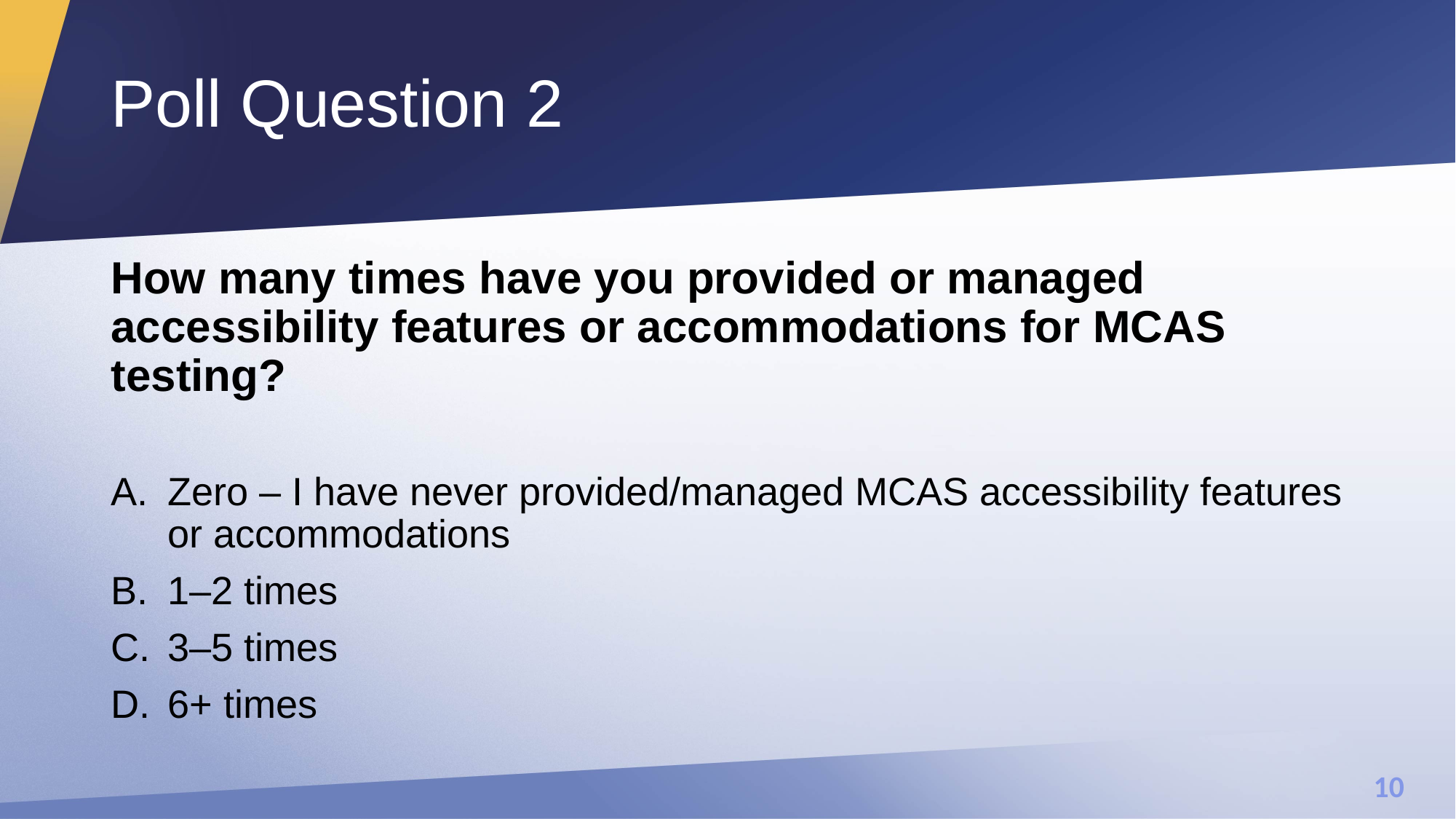

# Poll Question 2
How many times have you provided or managed accessibility features or accommodations for MCAS testing?

Zero – I have never provided/managed MCAS accessibility features or accommodations
1–2 times
3–5 times
6+ times